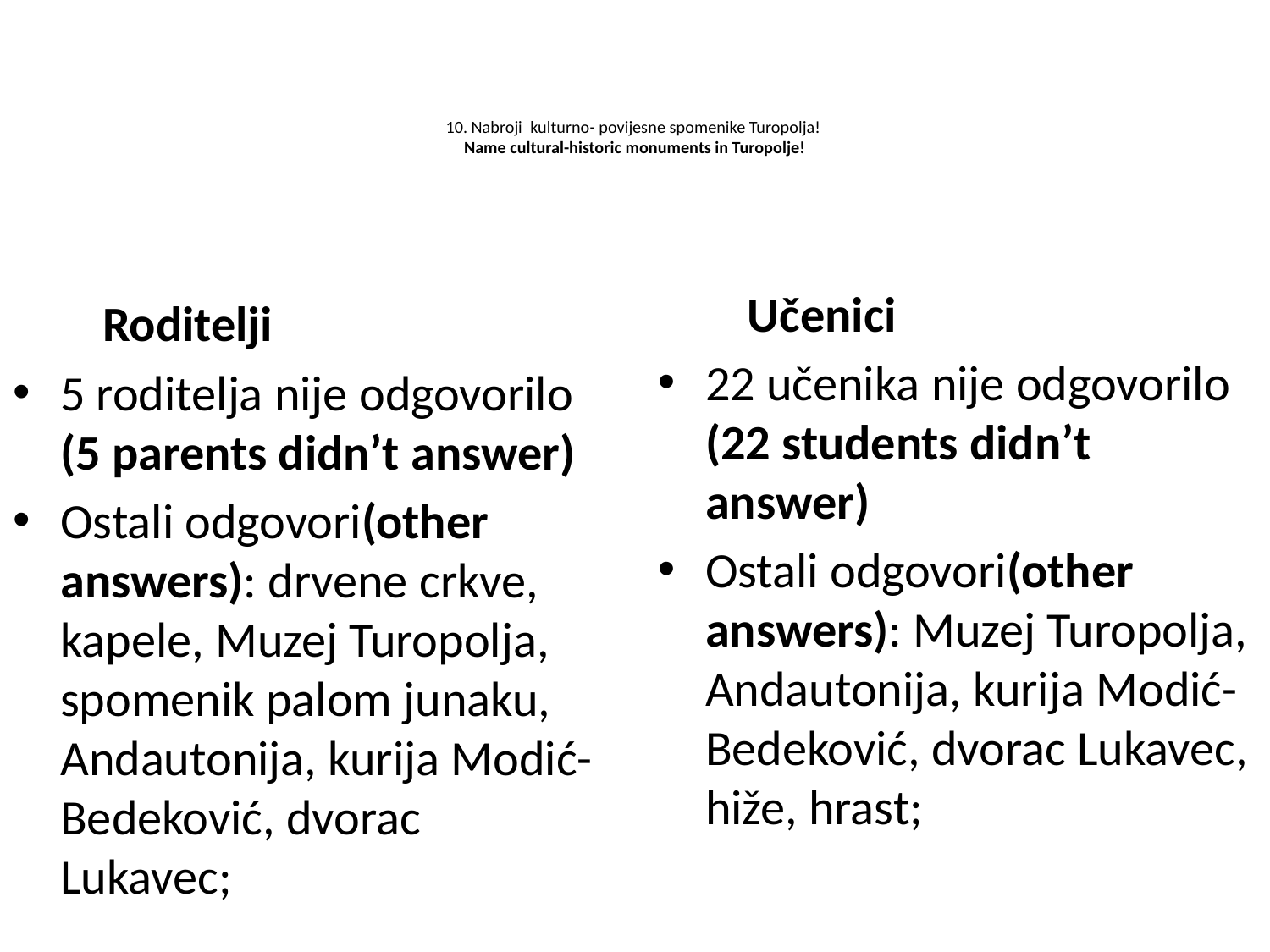

# 10. Nabroji  kulturno- povijesne spomenike Turopolja! Name cultural-historic monuments in Turopolje!
        Učenici
22 učenika nije odgovorilo (22 students didn’t answer)
Ostali odgovori(other answers): Muzej Turopolja, Andautonija, kurija Modić-Bedeković, dvorac Lukavec, hiže, hrast;

        Roditelji
5 roditelja nije odgovorilo (5 parents didn’t answer)
Ostali odgovori(other answers): drvene crkve, kapele, Muzej Turopolja, spomenik palom junaku, Andautonija, kurija Modić-Bedeković, dvorac Lukavec;